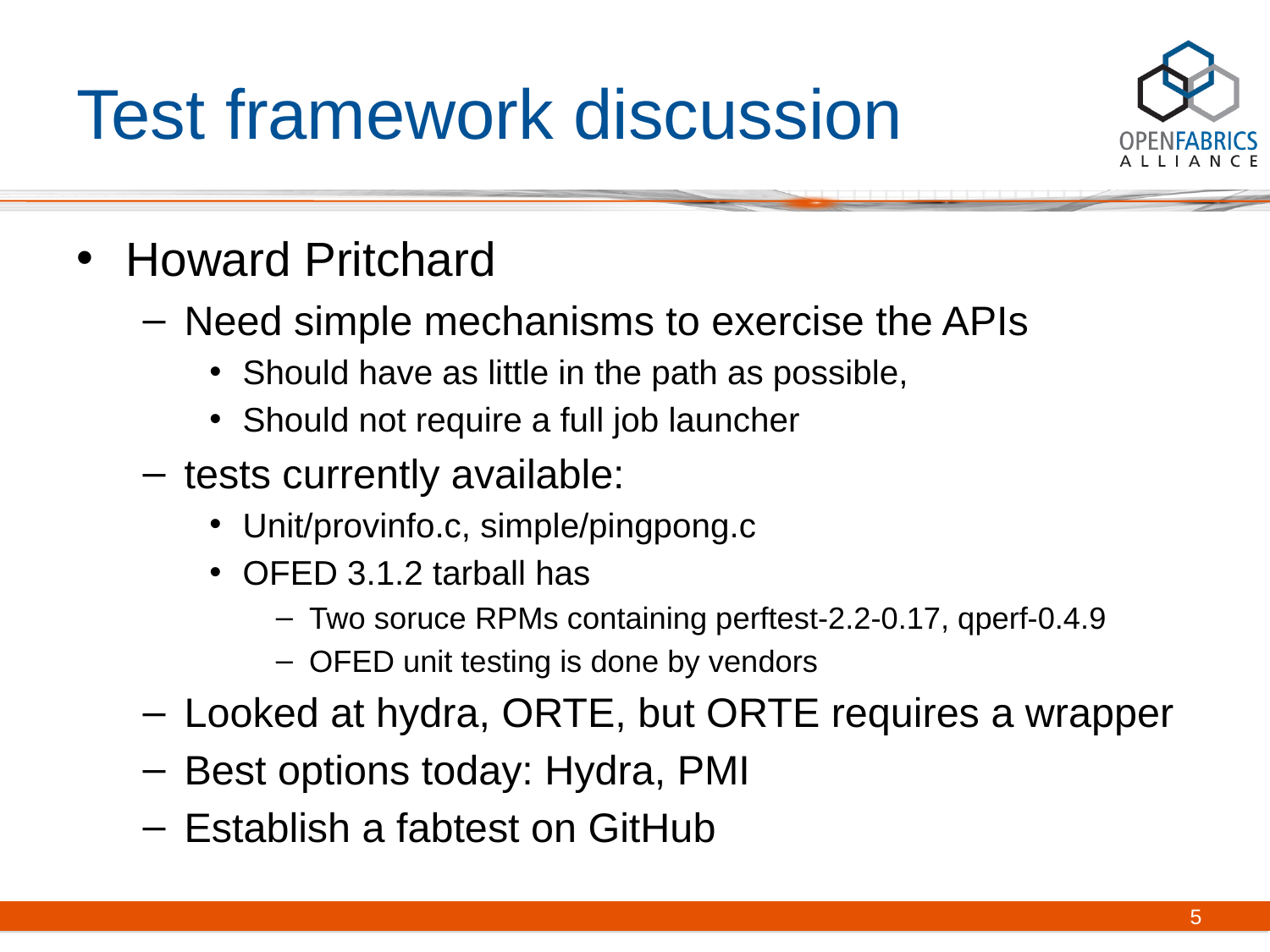

# Test framework discussion
Howard Pritchard
Need simple mechanisms to exercise the APIs
Should have as little in the path as possible,
Should not require a full job launcher
tests currently available:
Unit/provinfo.c, simple/pingpong.c
OFED 3.1.2 tarball has
Two soruce RPMs containing perftest-2.2-0.17, qperf-0.4.9
OFED unit testing is done by vendors
Looked at hydra, ORTE, but ORTE requires a wrapper
Best options today: Hydra, PMI
Establish a fabtest on GitHub
5